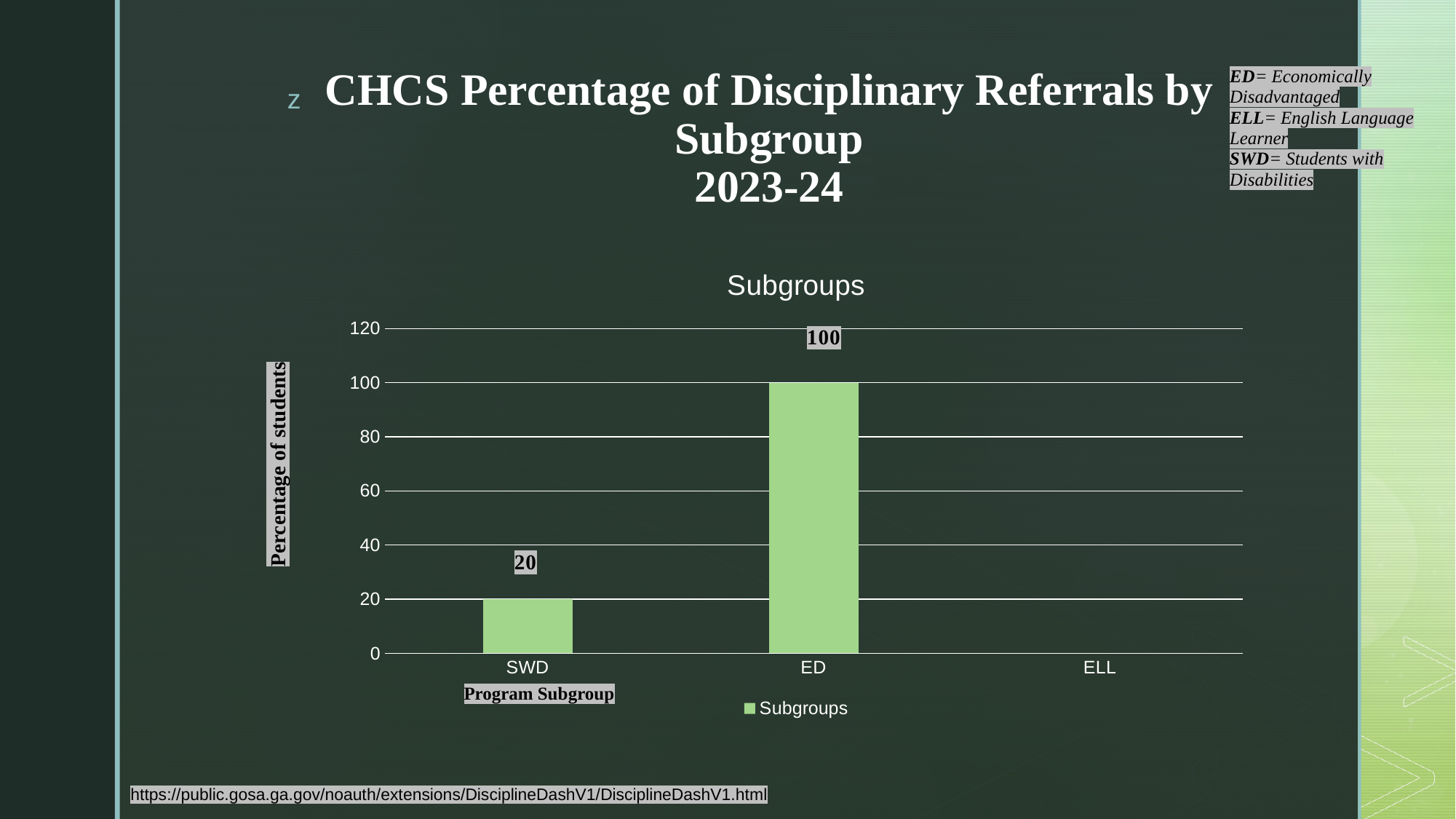

ED= Economically Disadvantaged
ELL= English Language Learner
SWD= Students with Disabilities
# CHCS Percentage of Disciplinary Referrals by Subgroup 2023-24

### Chart:

| Category | Subgroups |
|---|---|
| SWD | 20.0 |
| ED | 100.0 |
| ELL | None |
Percentage of students
Program Subgroup
https://public.gosa.ga.gov/noauth/extensions/DisciplineDashV1/DisciplineDashV1.html